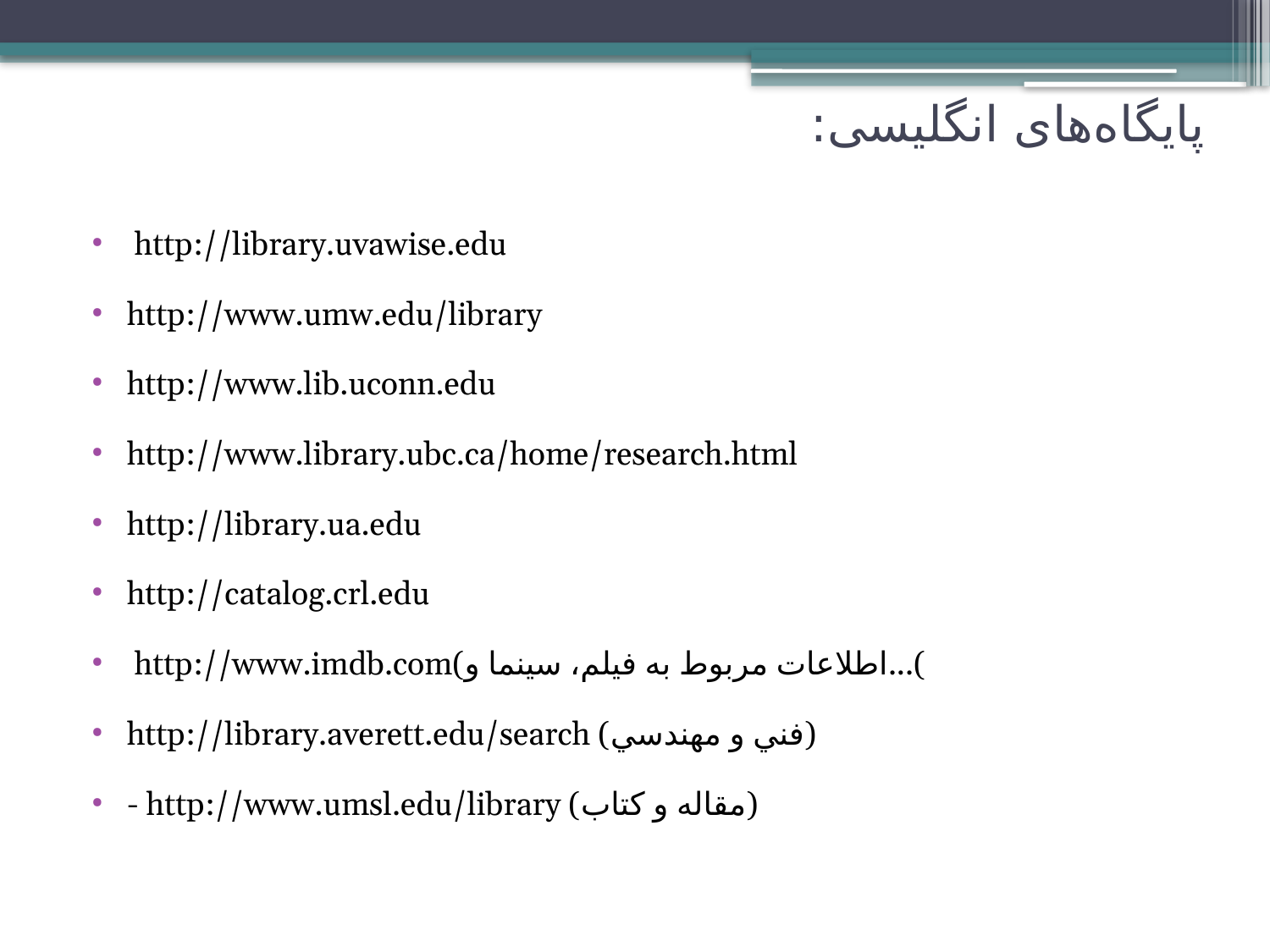

# پايگاه‌های انگلیسی‌:
 http://library.uvawise.edu
http://www.umw.edu/library
http://www.lib.uconn.edu
http://www.library.ubc.ca/home/research.html
http://library.ua.edu
http://catalog.crl.edu
 http://www.imdb.com(اطلاعات مربوط به فیلم، سینما و...‌(
http://library.averett.edu/search (فني و مهندسي)
- http://www.umsl.edu/library (مقاله و كتاب)